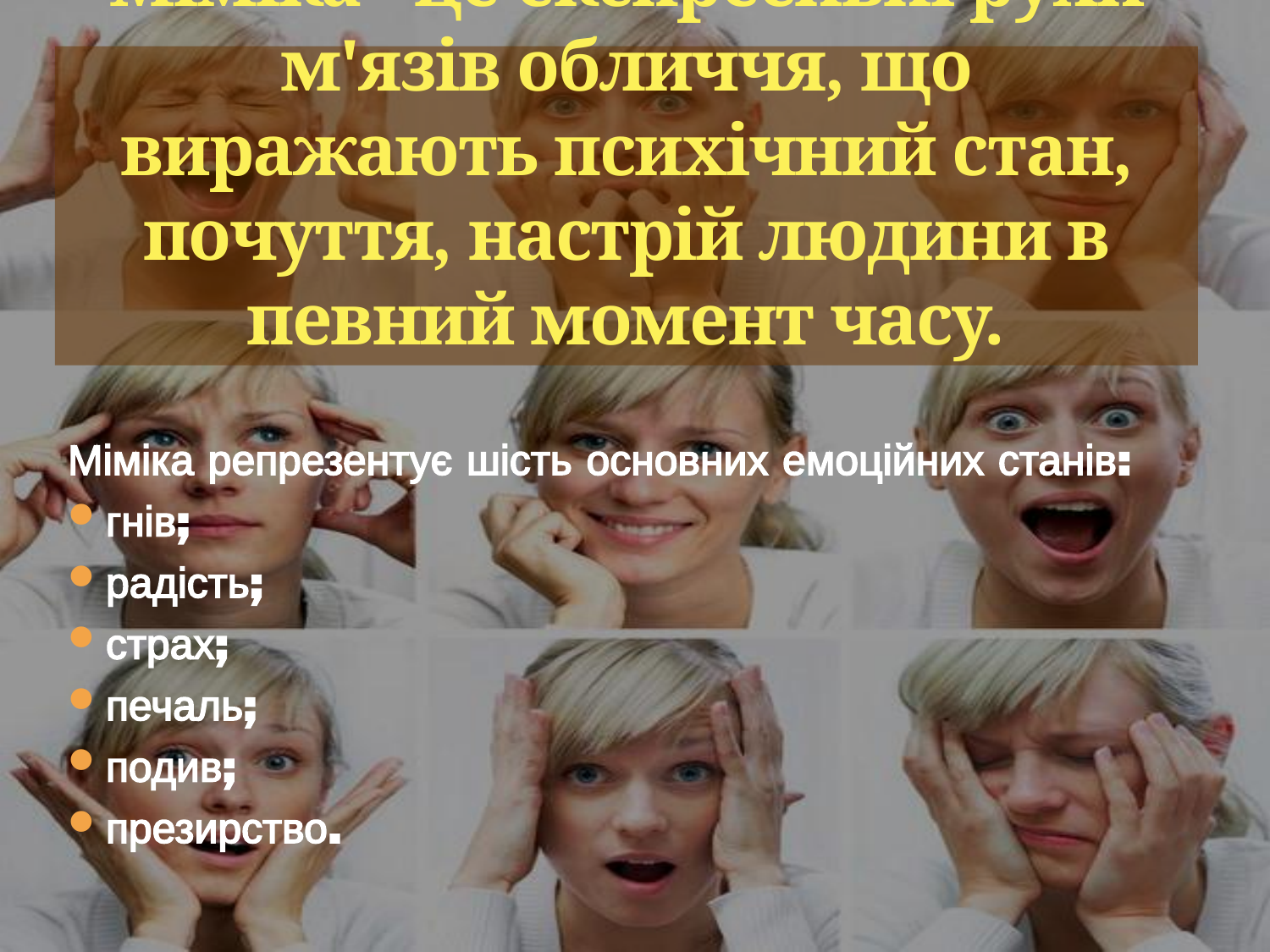

# Міміка - це експресивні рухи м'язів обличчя, що виражають психічний стан, почуття, настрій людини в певний момент часу.
Міміка репрезентує шість основних емоційних станів:
гнів;
радість;
страх;
печаль;
подив;
презирство.